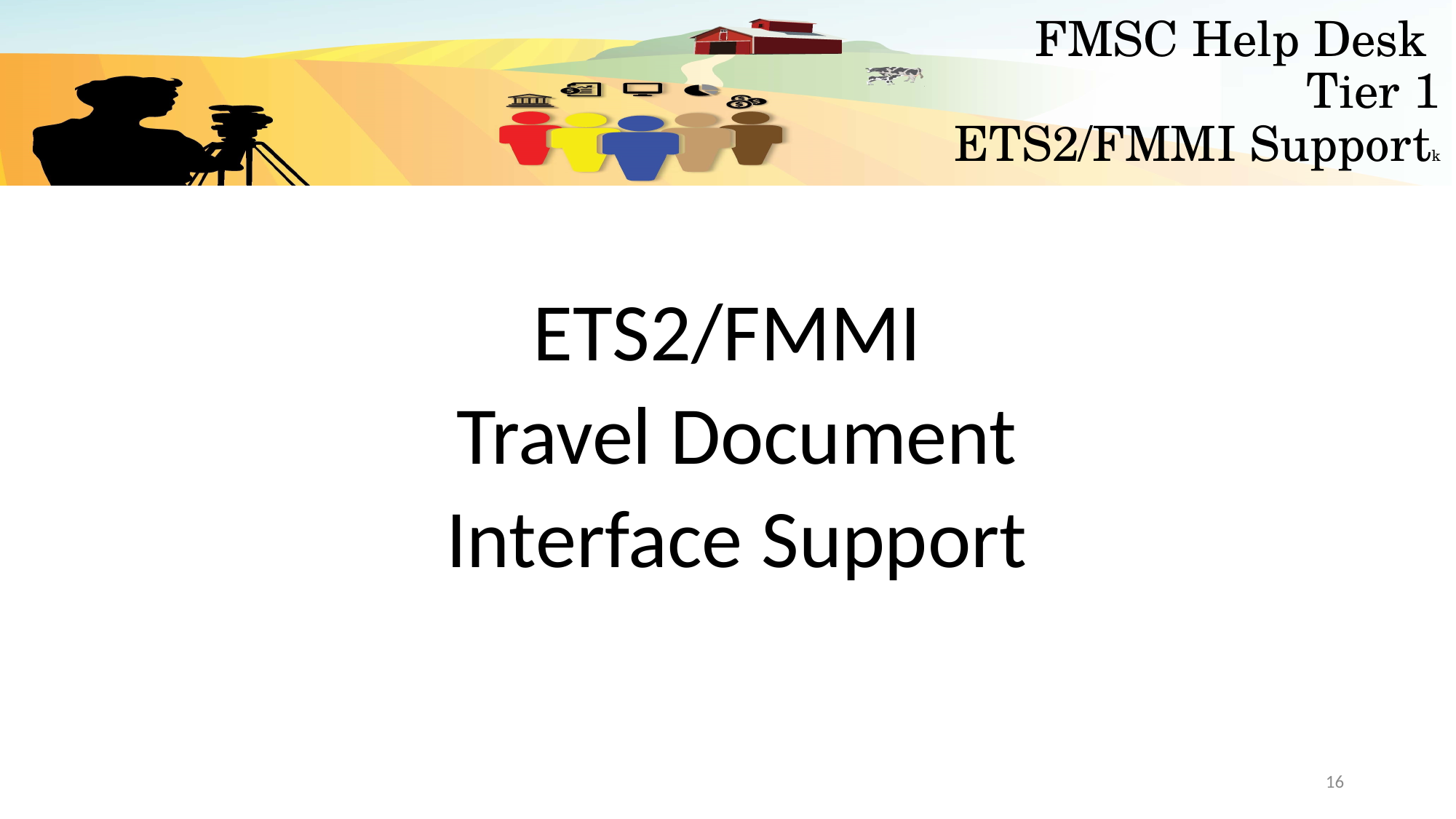

# FMSC Help Desk Tier 1 ETS2/FMMI Supportk

ETS2/FMMI
 Travel Document
 Interface Support
16